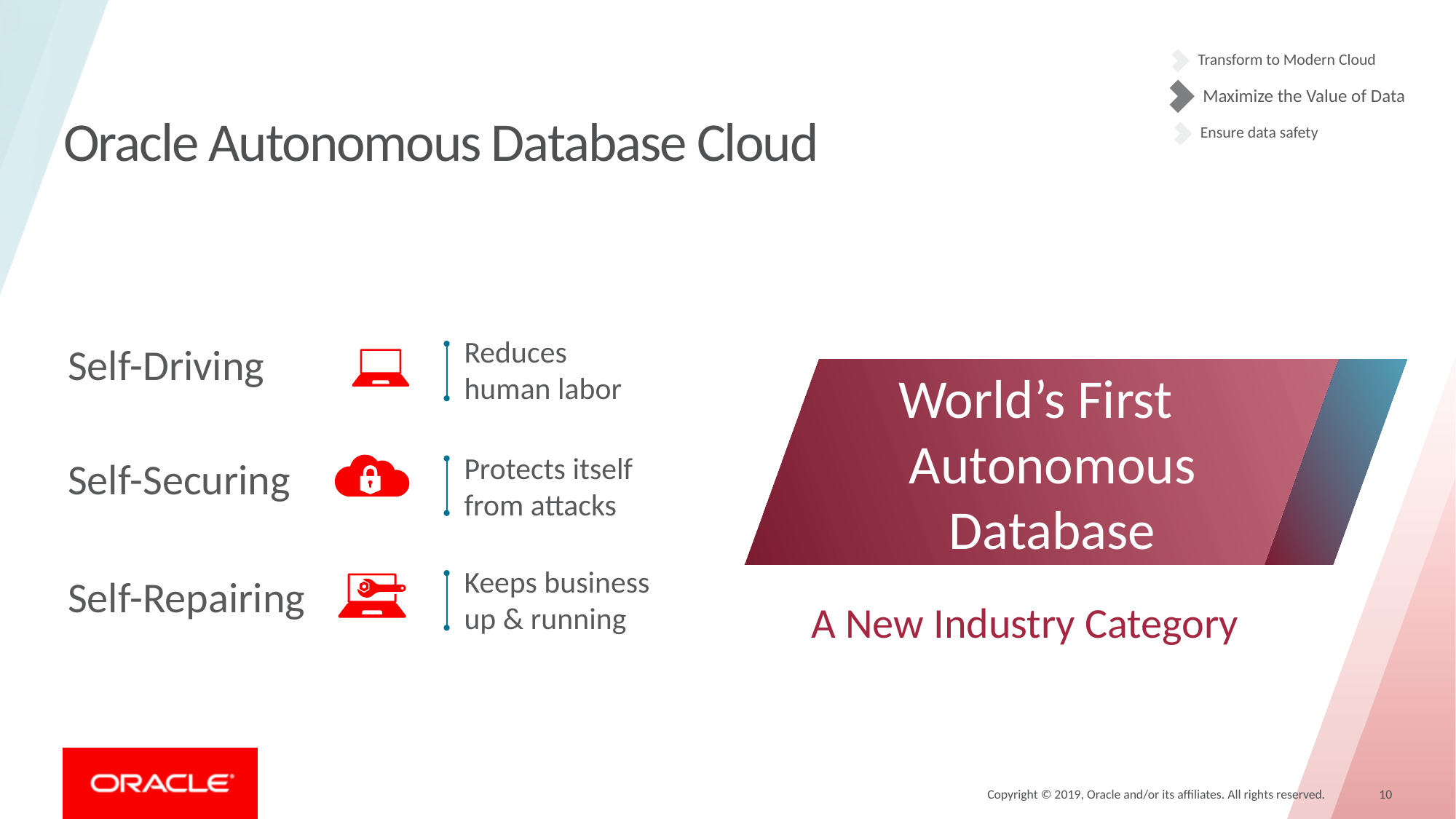

Transform to Modern Cloud

Maximize the Value of Data

Ensure data safety

# Oracle Autonomous Database Cloud

Reduces
human labor

Self-Driving

World’s First
Autonomous Database

A New Industry Category
Protects itself
from attacks
Self-Securing

Keeps business up & running
Self-Repairing

Copyright © 2019, Oracle and/or its affiliates. All rights reserved.
10